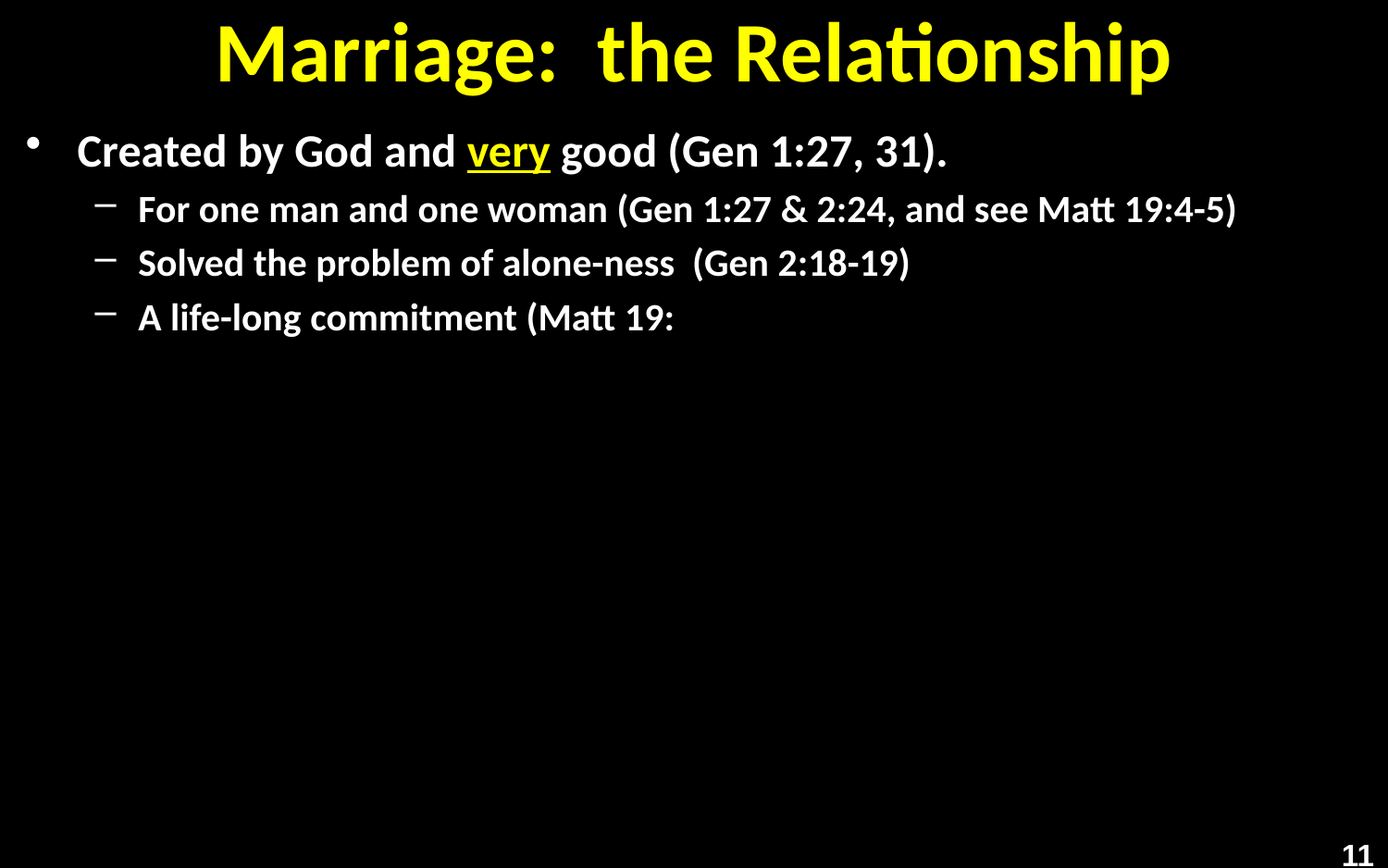

# Marriage:  the Relationship
Created by God and very good (Gen 1:27, 31).
For one man and one woman (Gen 1:27 & 2:24, and see Matt 19:4-5)
Solved the problem of alone-ness  (Gen 2:18-19)
A life-long commitment (Matt 19:
11